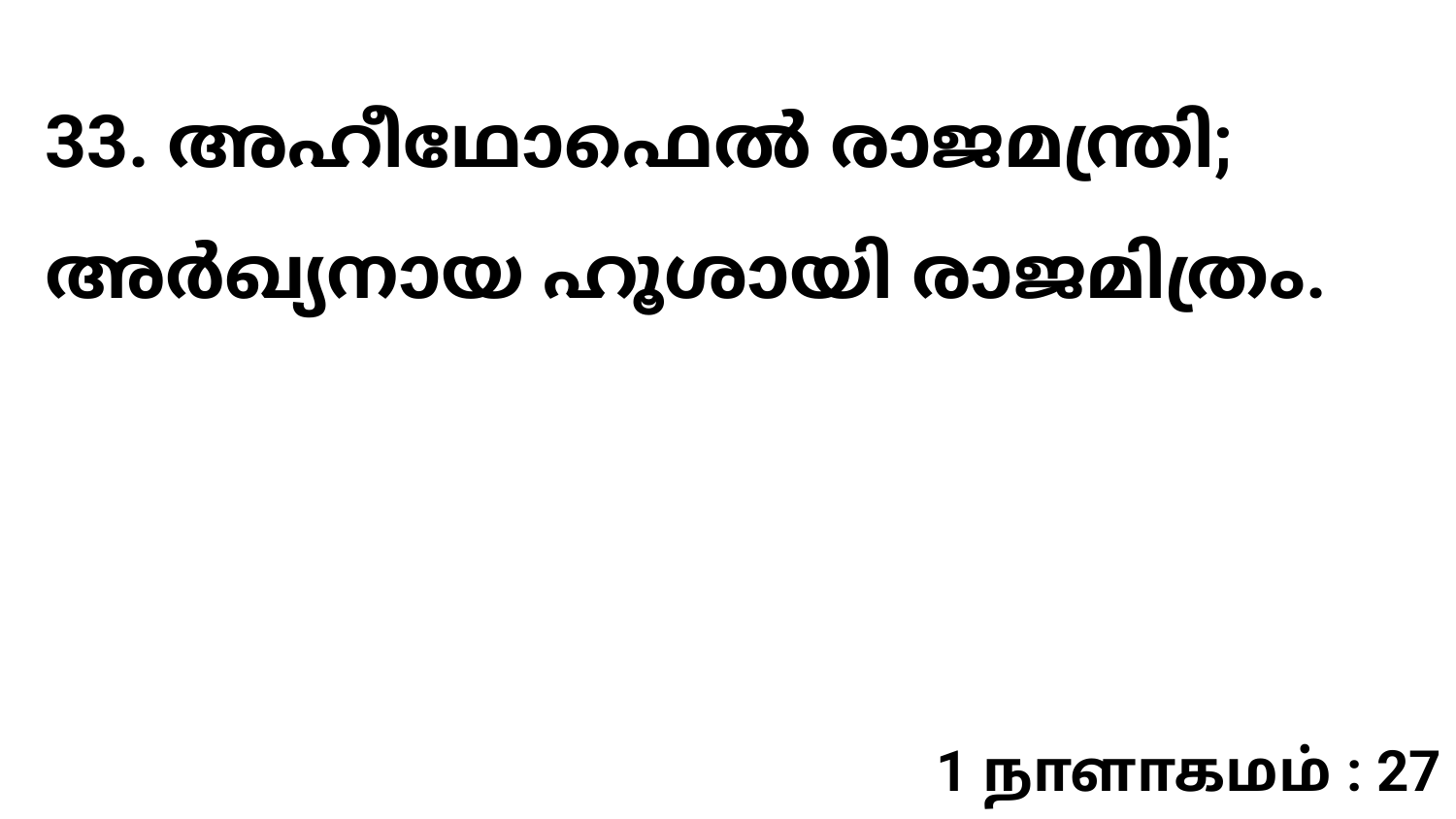

33. അഹീഥോഫെൽ രാജമന്ത്രി; അർഖ്യനായ ഹൂശായി രാജമിത്രം.
1 நாளாகமம் : 27